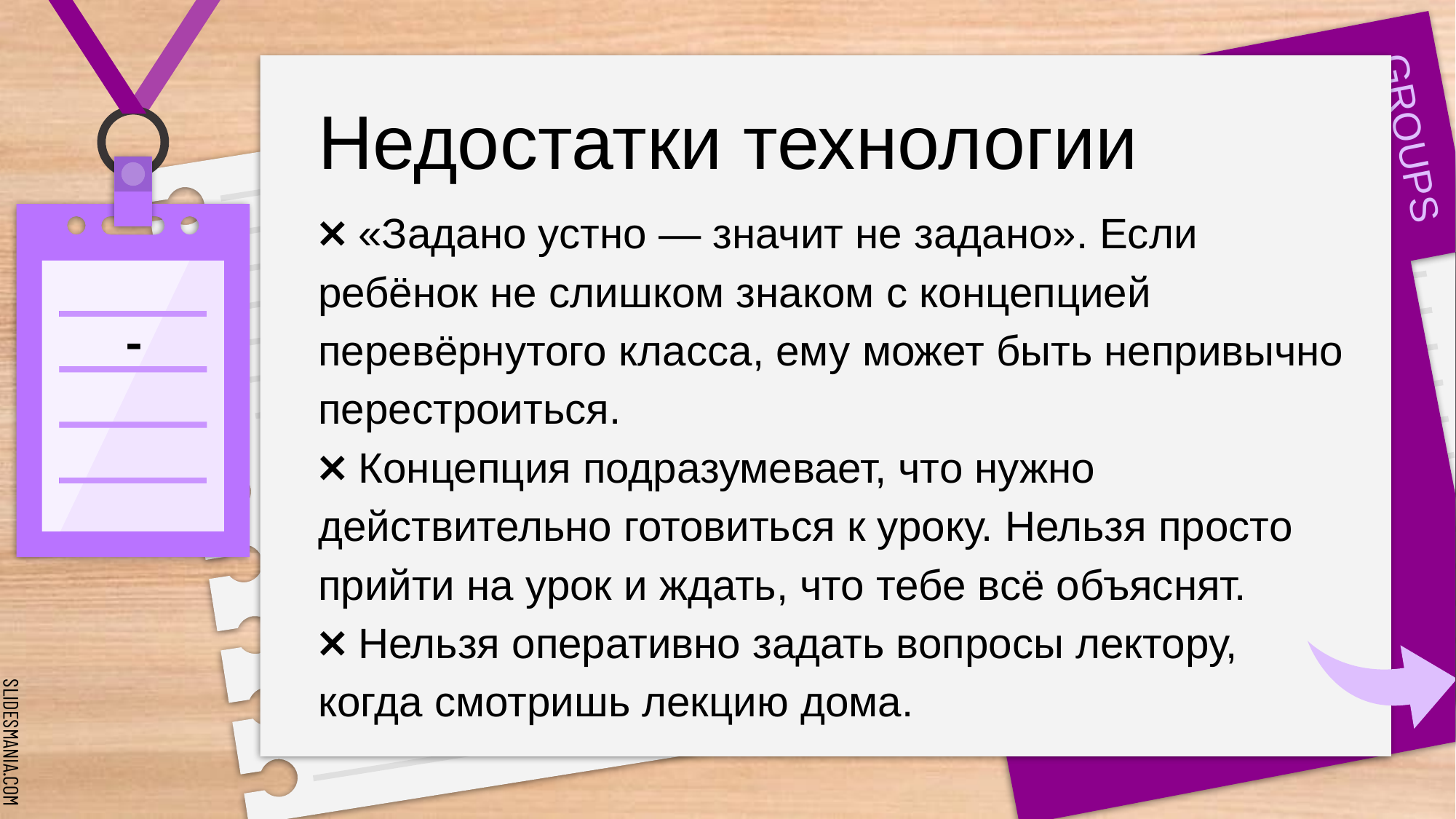

# Недостатки технологии
❌ «Задано устно — значит не задано». Если ребёнок не слишком знаком с концепцией перевёрнутого класса, ему может быть непривычно перестроиться.
❌ Концепция подразумевает, что нужно действительно готовиться к уроку. Нельзя просто прийти на урок и ждать, что тебе всё объяснят. 
❌ Нельзя оперативно задать вопросы лектору, когда смотришь лекцию дома.
-